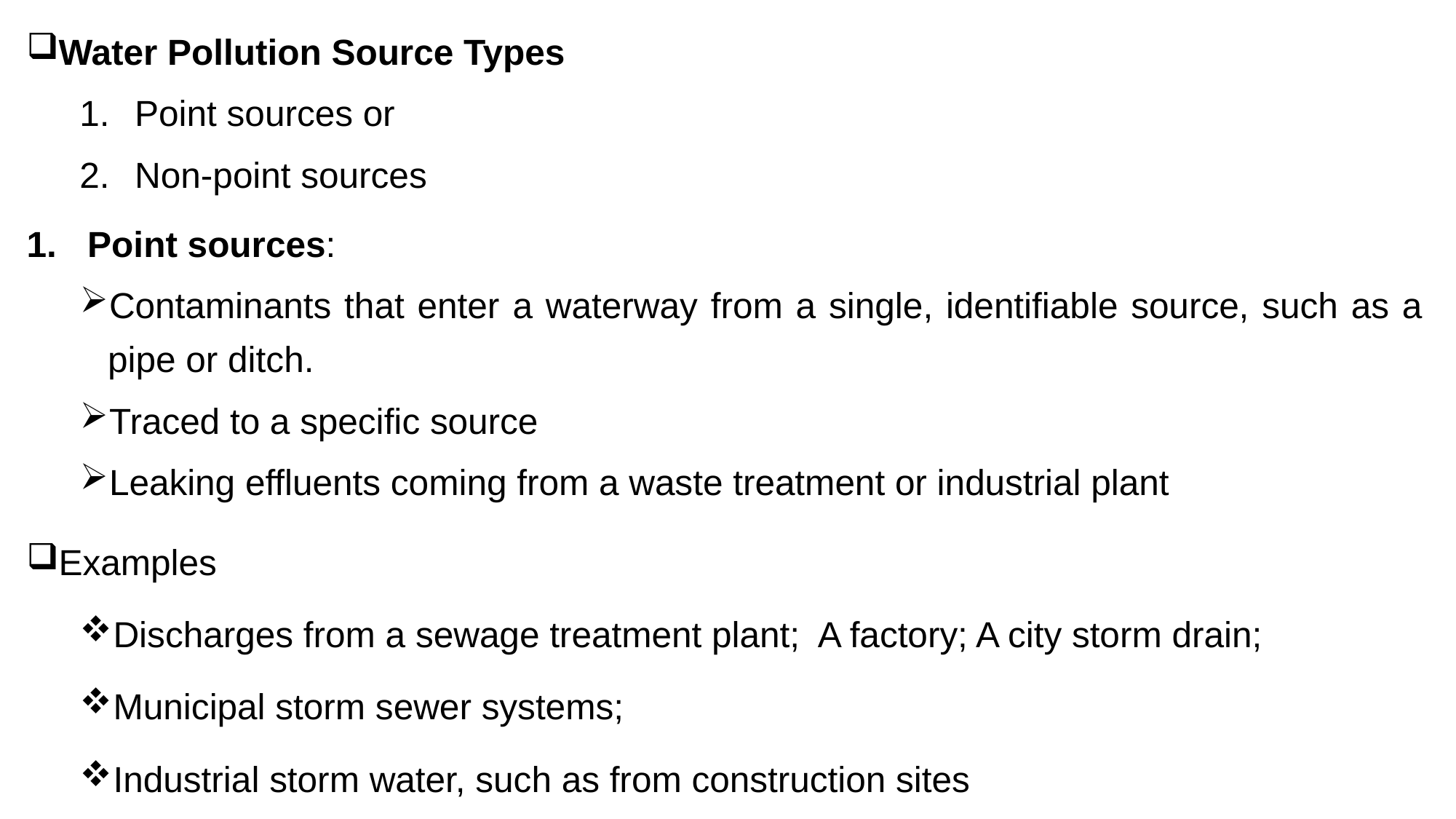

Water Pollution Source Types
Point sources or
Non-point sources
Point sources:
Contaminants that enter a waterway from a single, identifiable source, such as a pipe or ditch.
Traced to a specific source
Leaking effluents coming from a waste treatment or industrial plant
Examples
Discharges from a sewage treatment plant;  A factory; A city storm drain;
Municipal storm sewer systems;
Industrial storm water, such as from construction sites